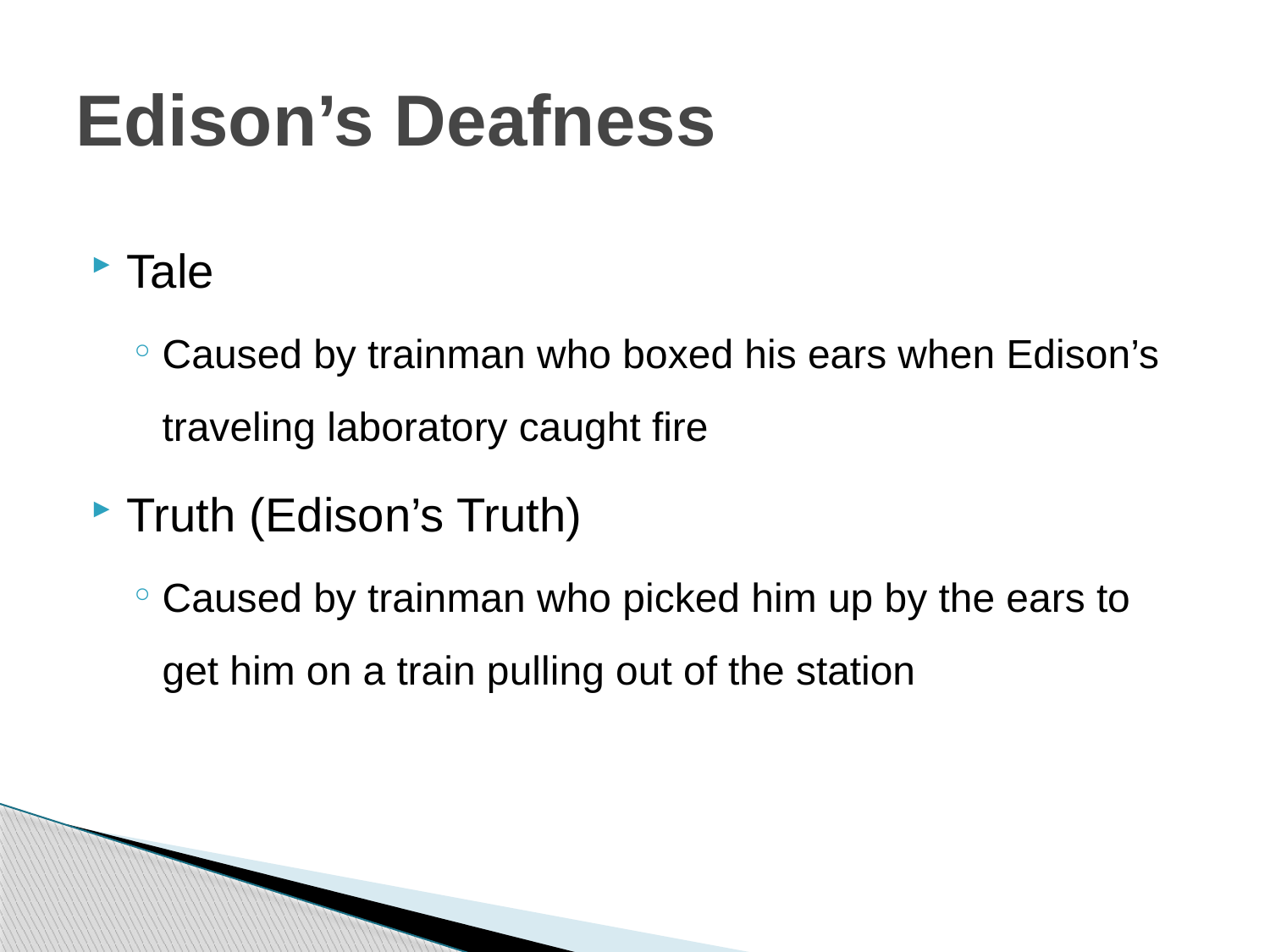

# Edison’s Deafness
Tale
Caused by trainman who boxed his ears when Edison’s traveling laboratory caught fire
Truth (Edison’s Truth)
Caused by trainman who picked him up by the ears to get him on a train pulling out of the station